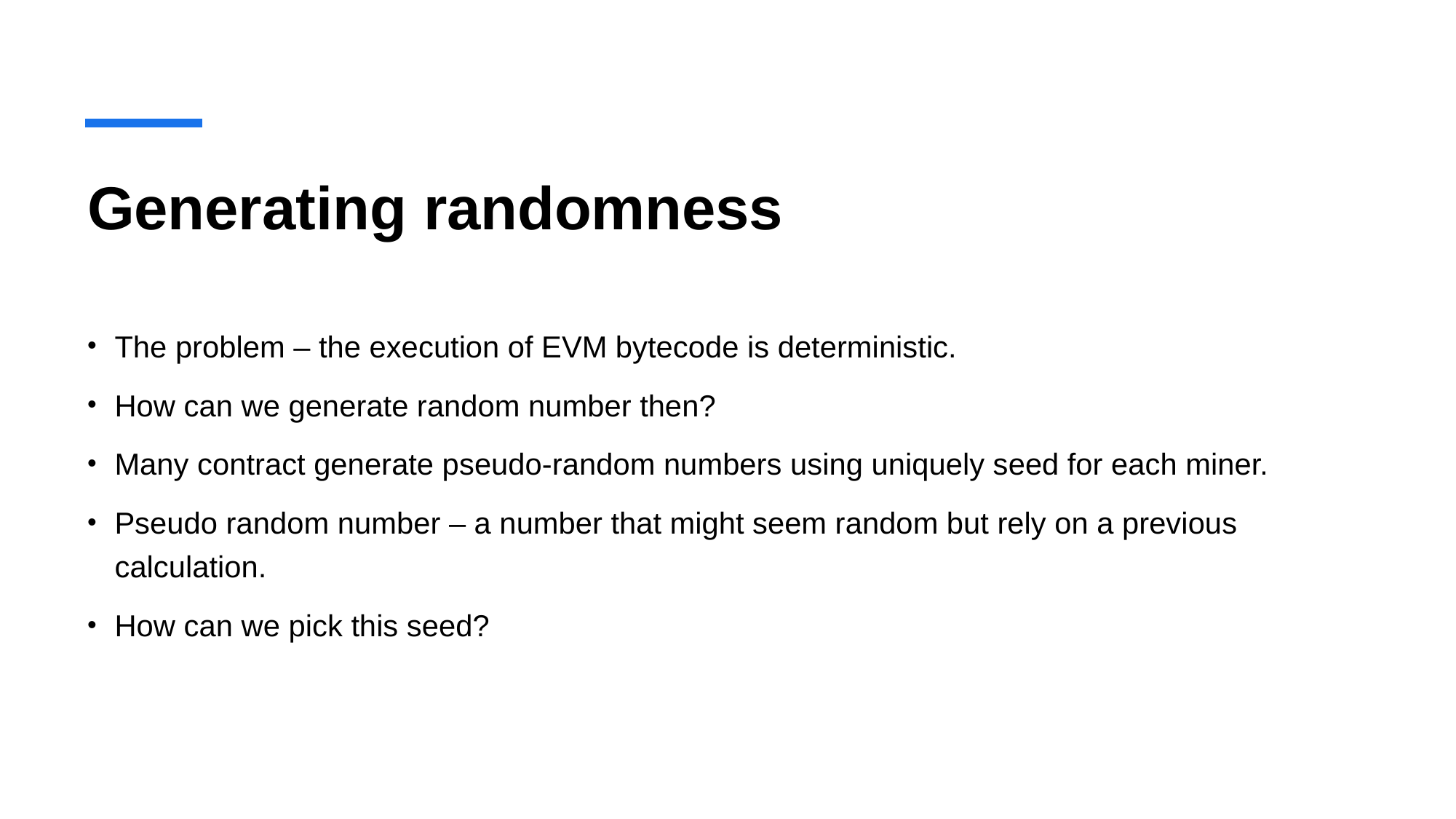

# Generating randomness
The problem – the execution of EVM bytecode is deterministic.
How can we generate random number then?
Many contract generate pseudo-random numbers using uniquely seed for each miner.
Pseudo random number – a number that might seem random but rely on a previous calculation.
How can we pick this seed?